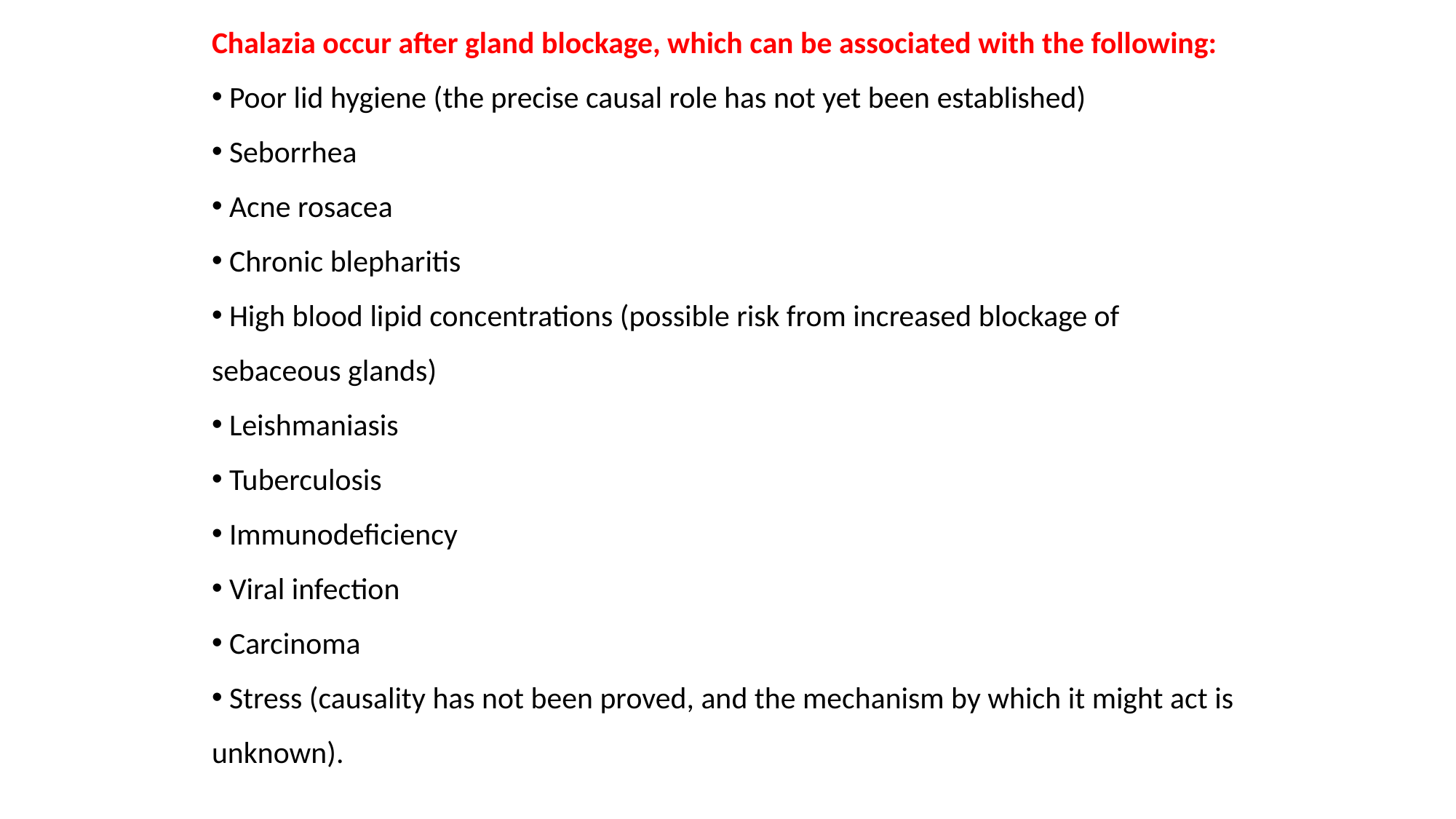

Chalazia occur after gland blockage, which can be associated with the following:
 Poor lid hygiene (the precise causal role has not yet been established)
 Seborrhea
 Acne rosacea
 Chronic blepharitis
 High blood lipid concentrations (possible risk from increased blockage of sebaceous glands)
 Leishmaniasis
 Tuberculosis
 Immunodeficiency
 Viral infection
 Carcinoma
 Stress (causality has not been proved, and the mechanism by which it might act is unknown).